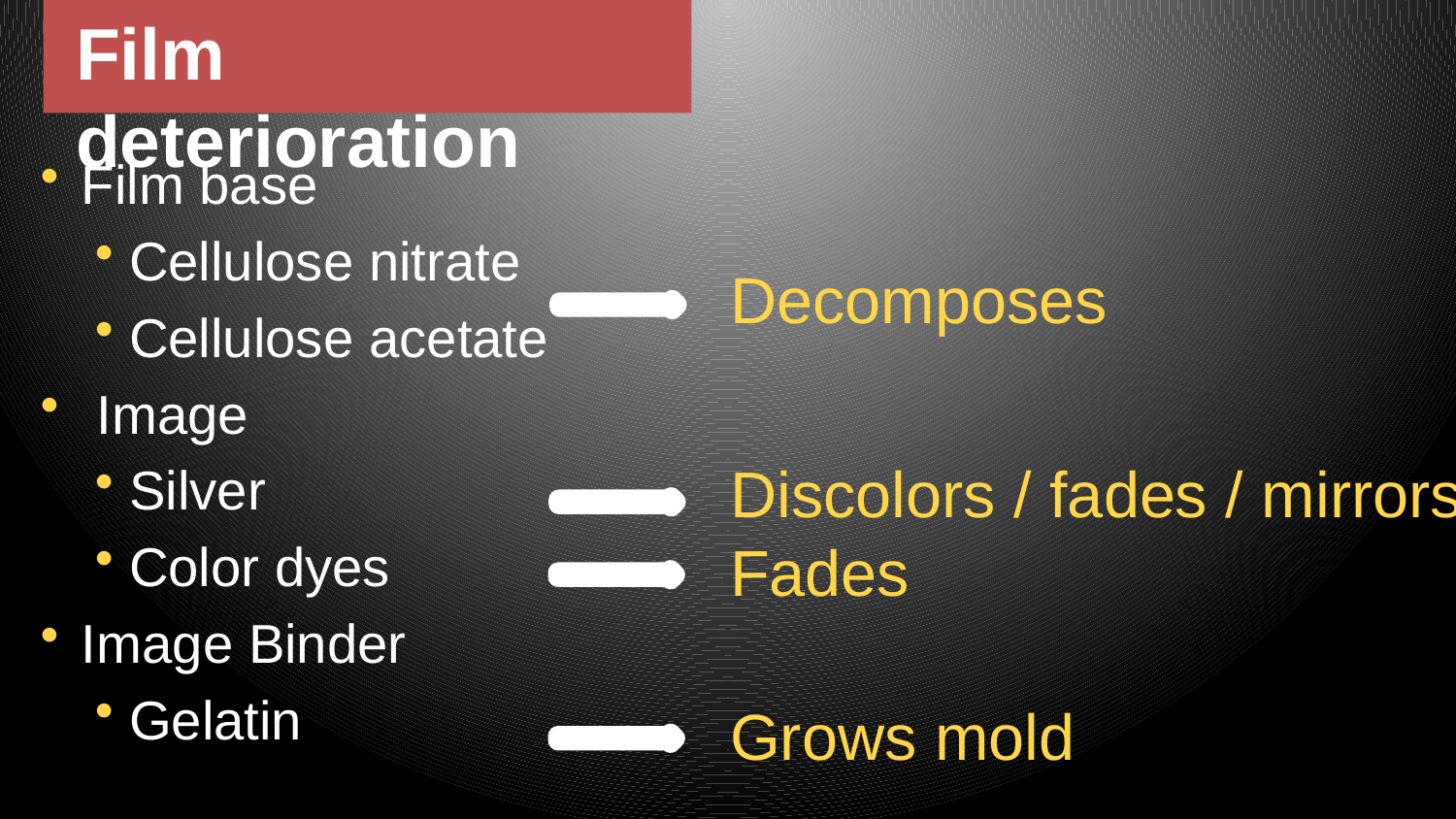

Film deterioration

Film base
Cellulose nitrate
Cellulose acetate
 Image
Silver
Color dyes
Image Binder
Gelatin
Decomposes

Discolors / fades / mirrors

Fades

Grows mold